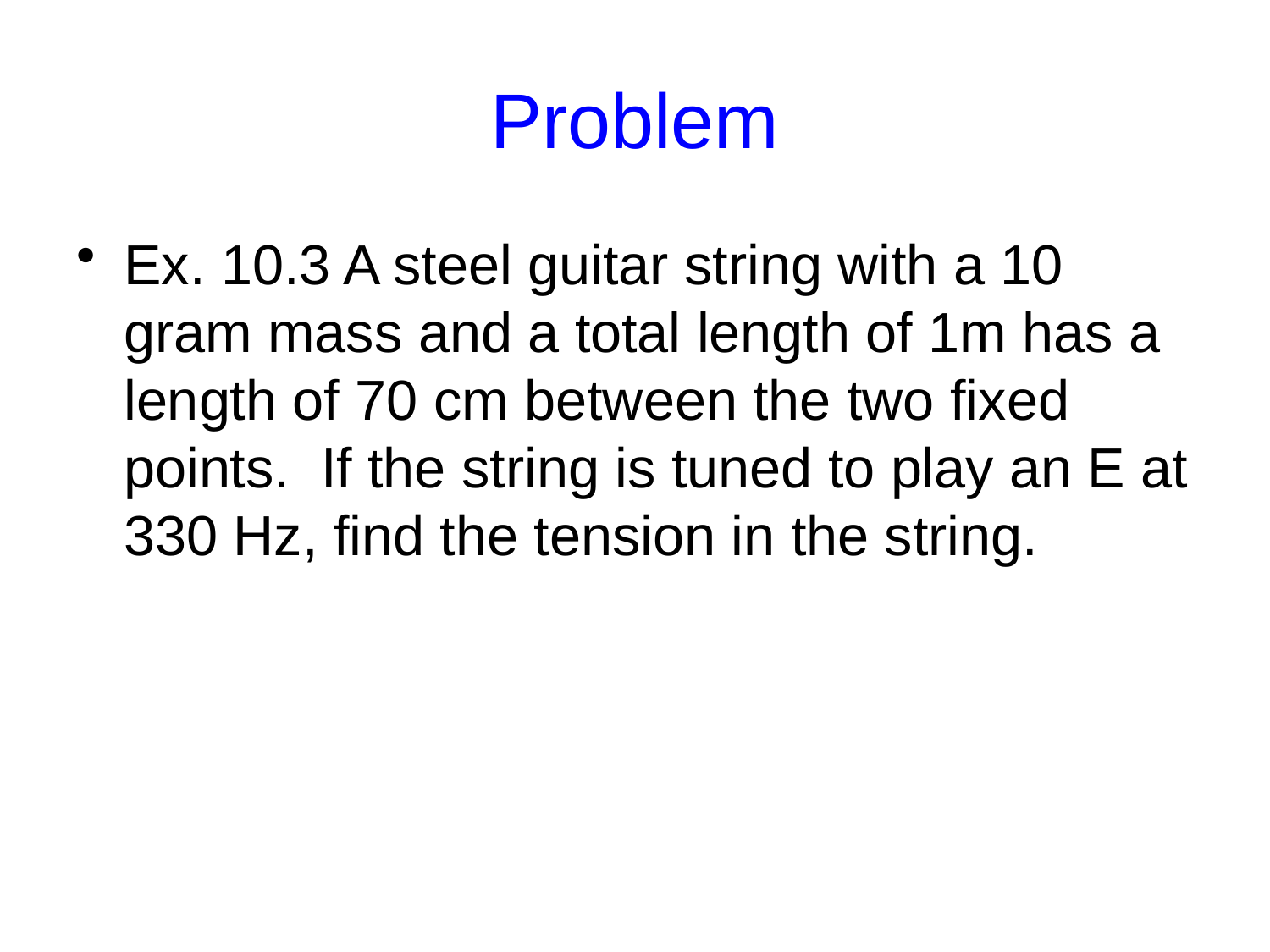

# Problem
Ex. 10.3 A steel guitar string with a 10 gram mass and a total length of 1m has a length of 70 cm between the two fixed points.  If the string is tuned to play an E at 330 Hz, find the tension in the string.